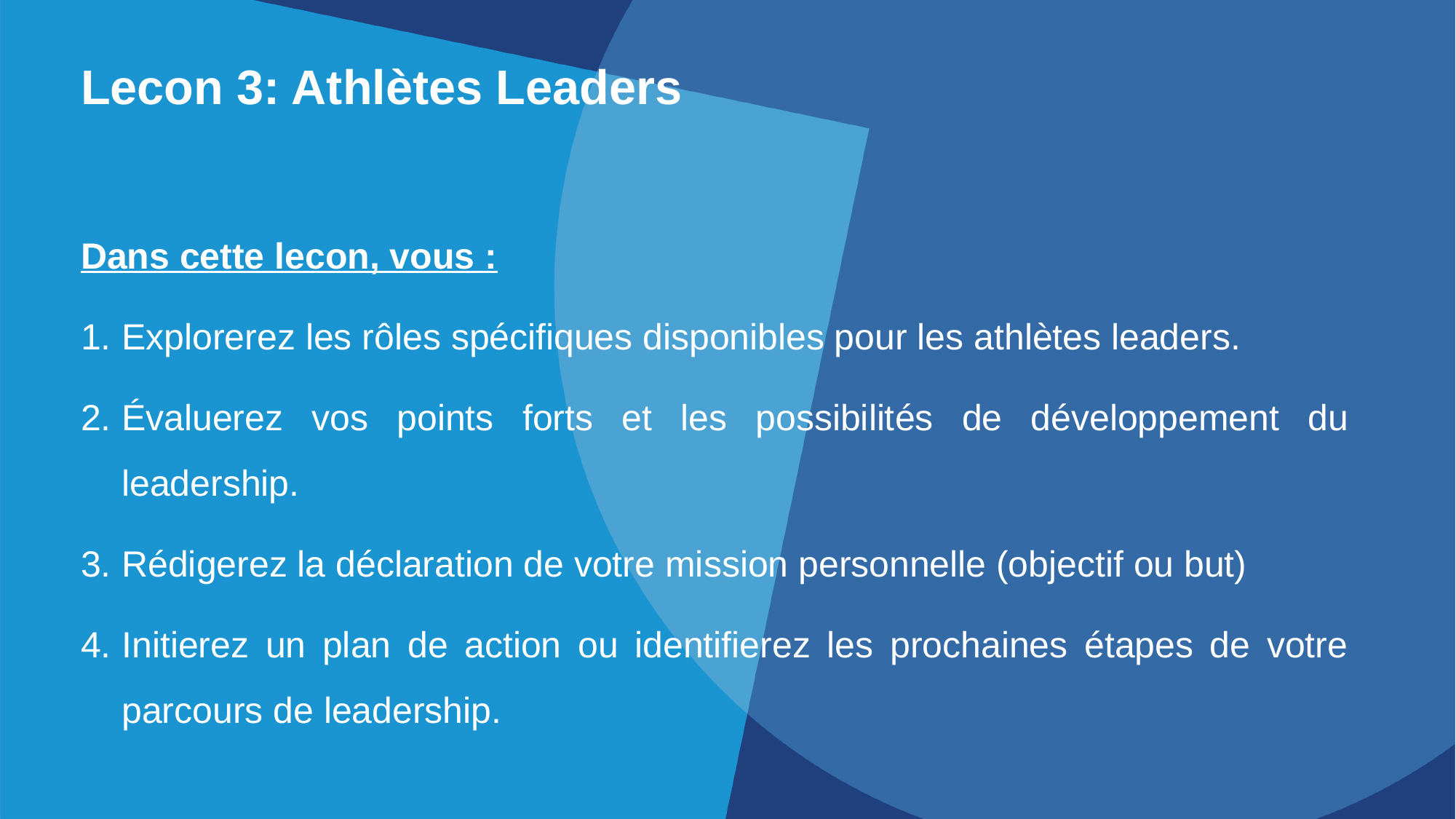

Lecon 3: Athlètes Leaders
Dans cette lecon, vous :
Explorerez les rôles spécifiques disponibles pour les athlètes leaders.
Évaluerez vos points forts et les possibilités de développement du leadership.
Rédigerez la déclaration de votre mission personnelle (objectif ou but)
Initierez un plan de action ou identifierez les prochaines étapes de votre parcours de leadership.